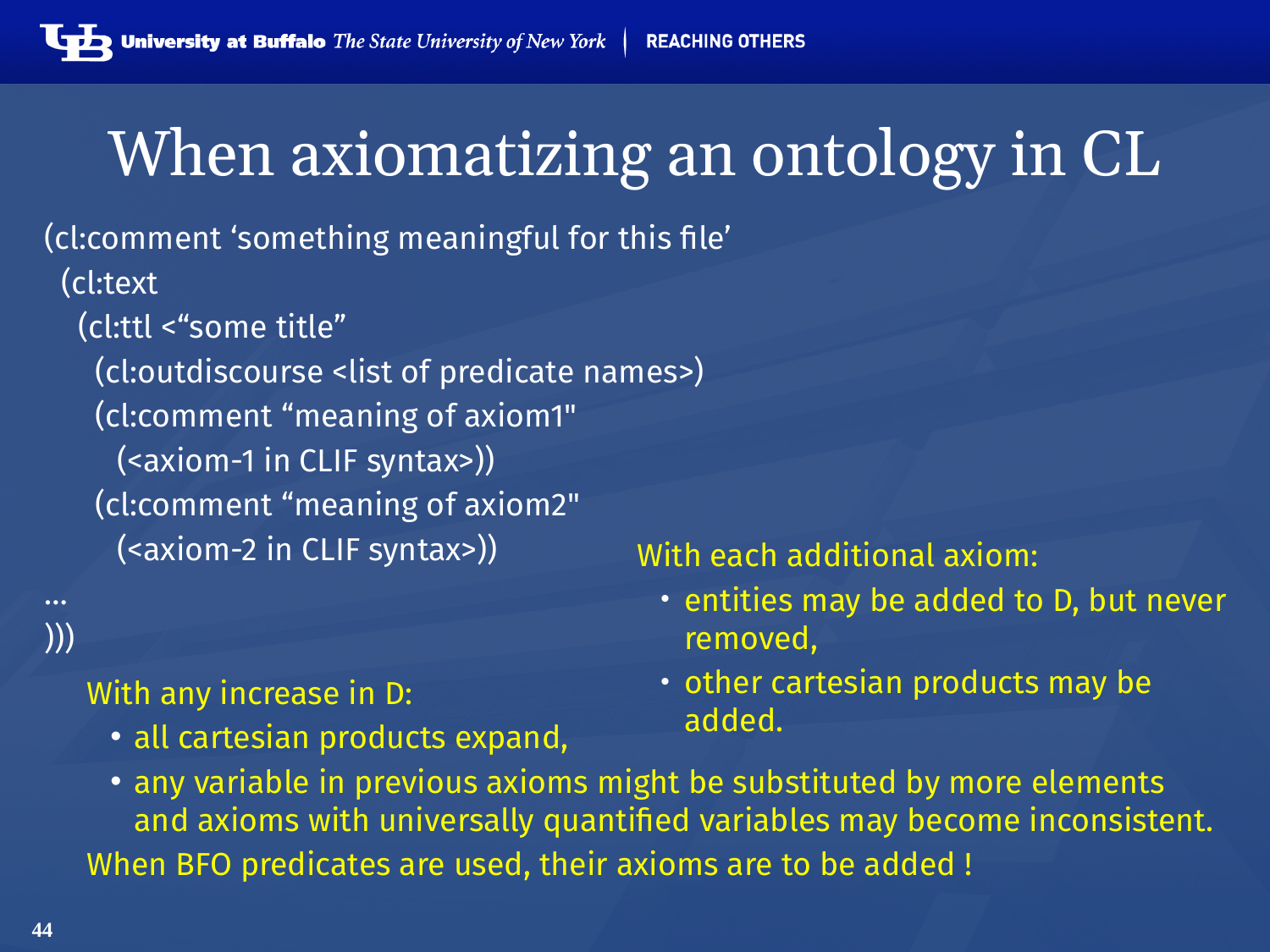

# When axiomatizing an ontology in CL
(cl:comment ‘something meaningful for this file’
  (cl:text
    (cl:ttl <“some title”
      (cl:outdiscourse <list of predicate names>)
      (cl:comment “meaning of axiom1"
	   (<axiom-1 in CLIF syntax>))
      (cl:comment “meaning of axiom2"
	   (<axiom-2 in CLIF syntax>))
…
)))
With each additional axiom:
entities may be added to D, but never removed,
other cartesian products may be added.

With any increase in D:
all cartesian products expand,
any variable in previous axioms might be substituted by more elements and axioms with universally quantified variables may become inconsistent.
When BFO predicates are used, their axioms are to be added !

44